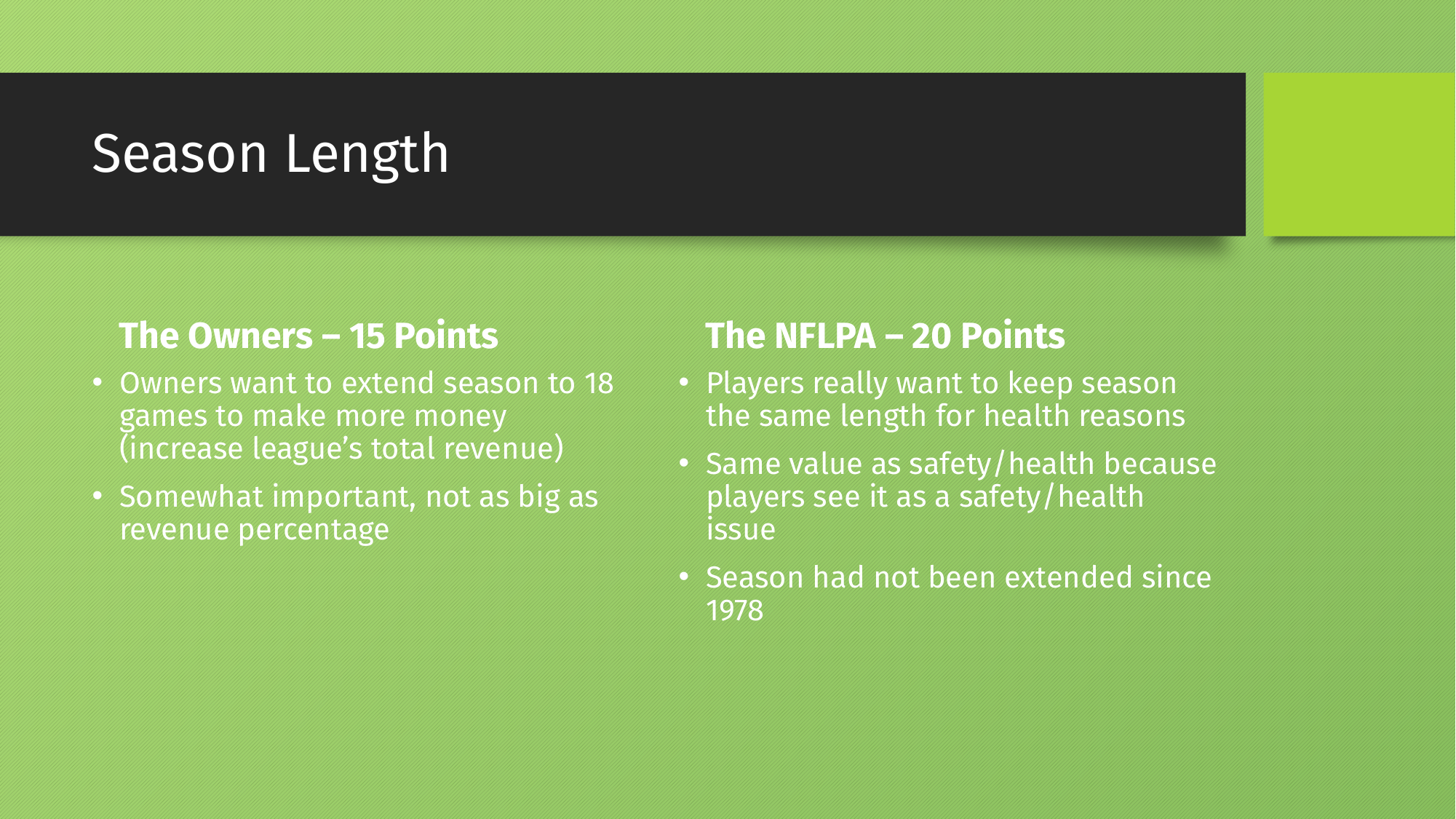

# Season Length
The Owners – 15 Points
The NFLPA – 20 Points
Owners want to extend season to 18 games to make more money (increase league’s total revenue)
Somewhat important, not as big as revenue percentage

Players really want to keep season the same length for health reasons
Same value as safety/health because players see it as a safety/health issue
Season had not been extended since 1978